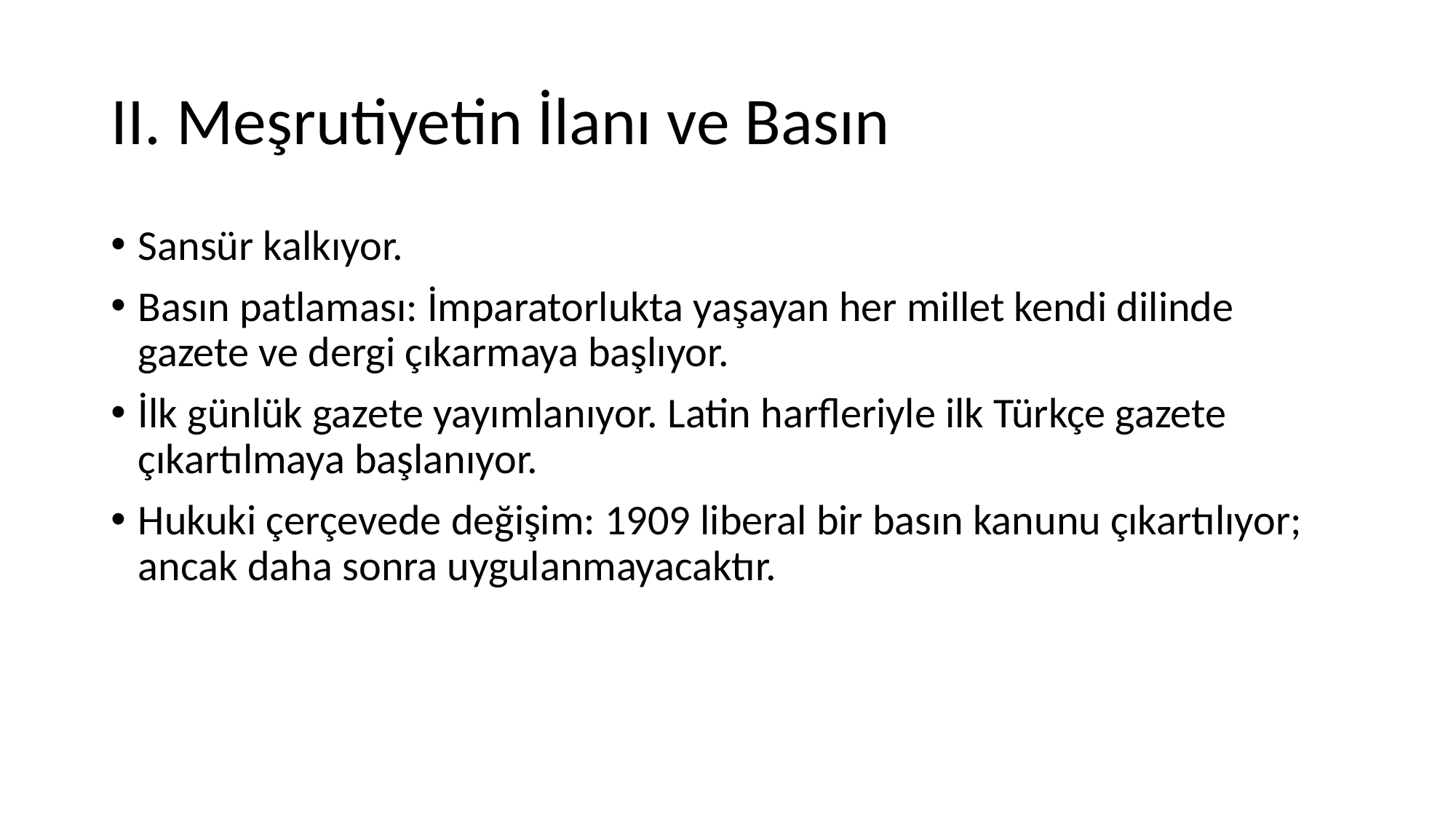

# II. Meşrutiyetin İlanı ve Basın
Sansür kalkıyor.
Basın patlaması: İmparatorlukta yaşayan her millet kendi dilinde gazete ve dergi çıkarmaya başlıyor.
İlk günlük gazete yayımlanıyor. Latin harfleriyle ilk Türkçe gazete çıkartılmaya başlanıyor.
Hukuki çerçevede değişim: 1909 liberal bir basın kanunu çıkartılıyor; ancak daha sonra uygulanmayacaktır.